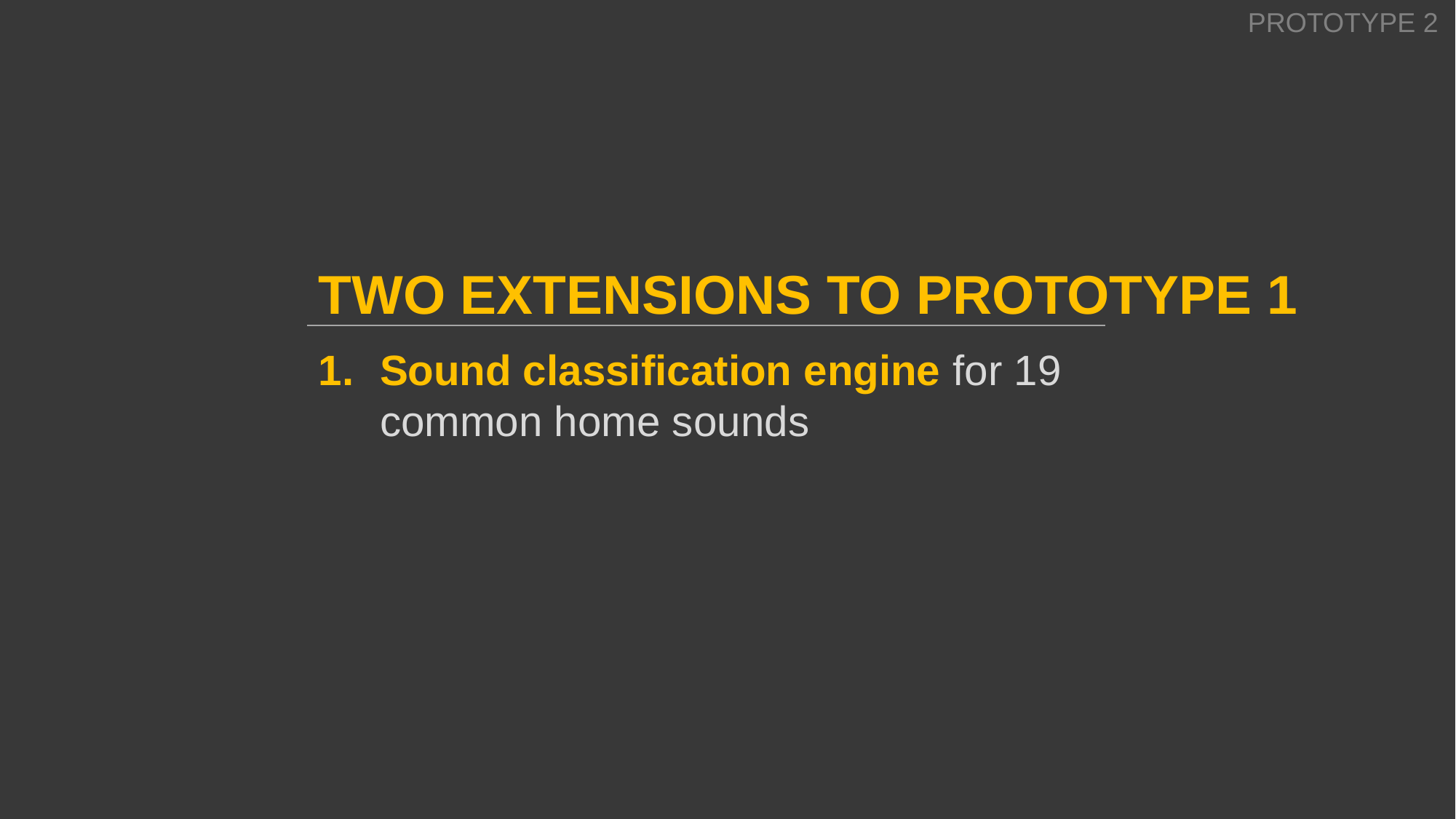

Prototype 2
# Two Extensions To Prototype 1
Sound classification engine for 19 common home sounds